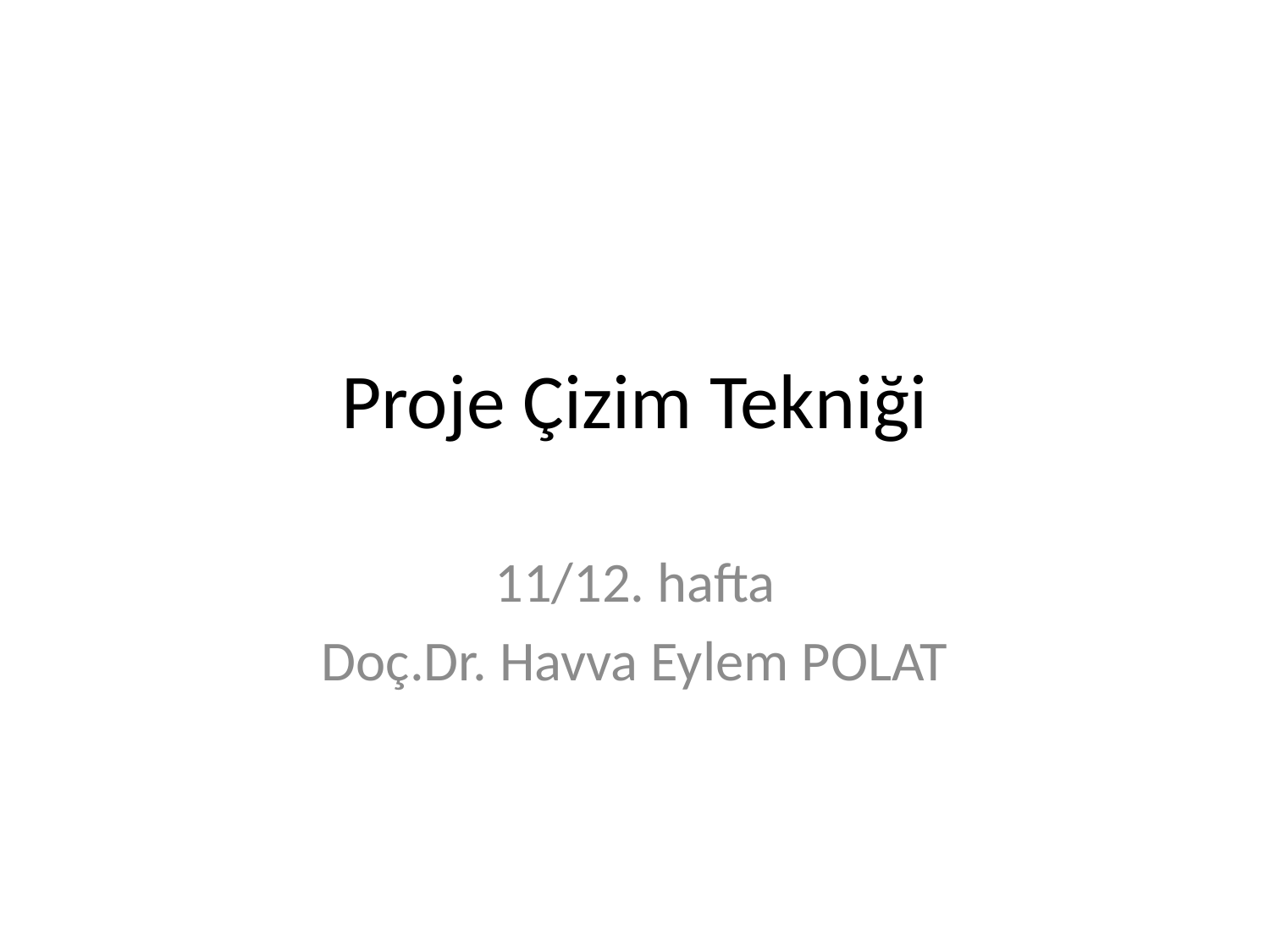

# Proje Çizim Tekniği
11/12. hafta
Doç.Dr. Havva Eylem POLAT